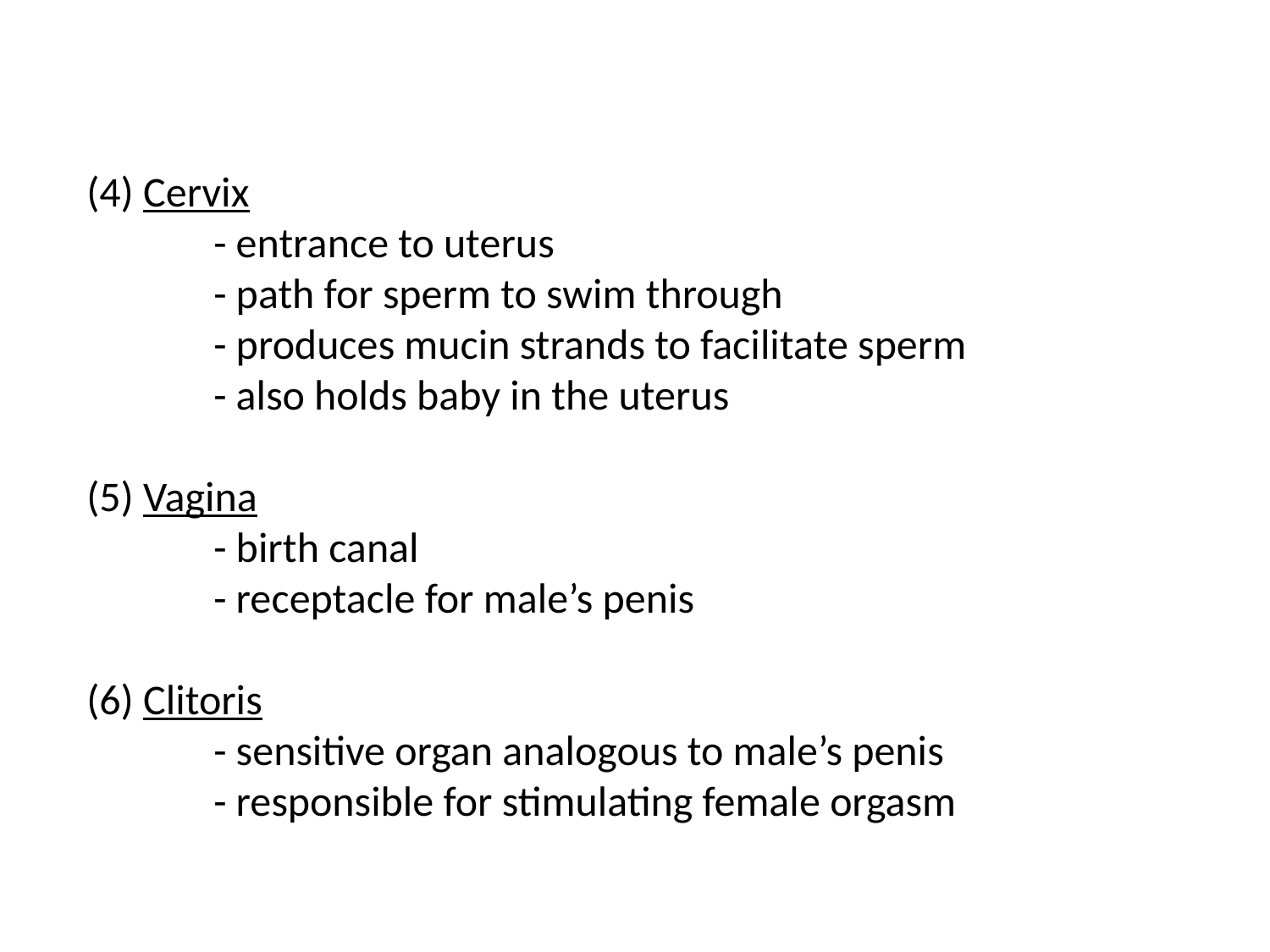

(4) Cervix
	- entrance to uterus
	- path for sperm to swim through
	- produces mucin strands to facilitate sperm
	- also holds baby in the uterus

(5) Vagina
	- birth canal
	- receptacle for male’s penis

(6) Clitoris
	- sensitive organ analogous to male’s penis
	- responsible for stimulating female orgasm